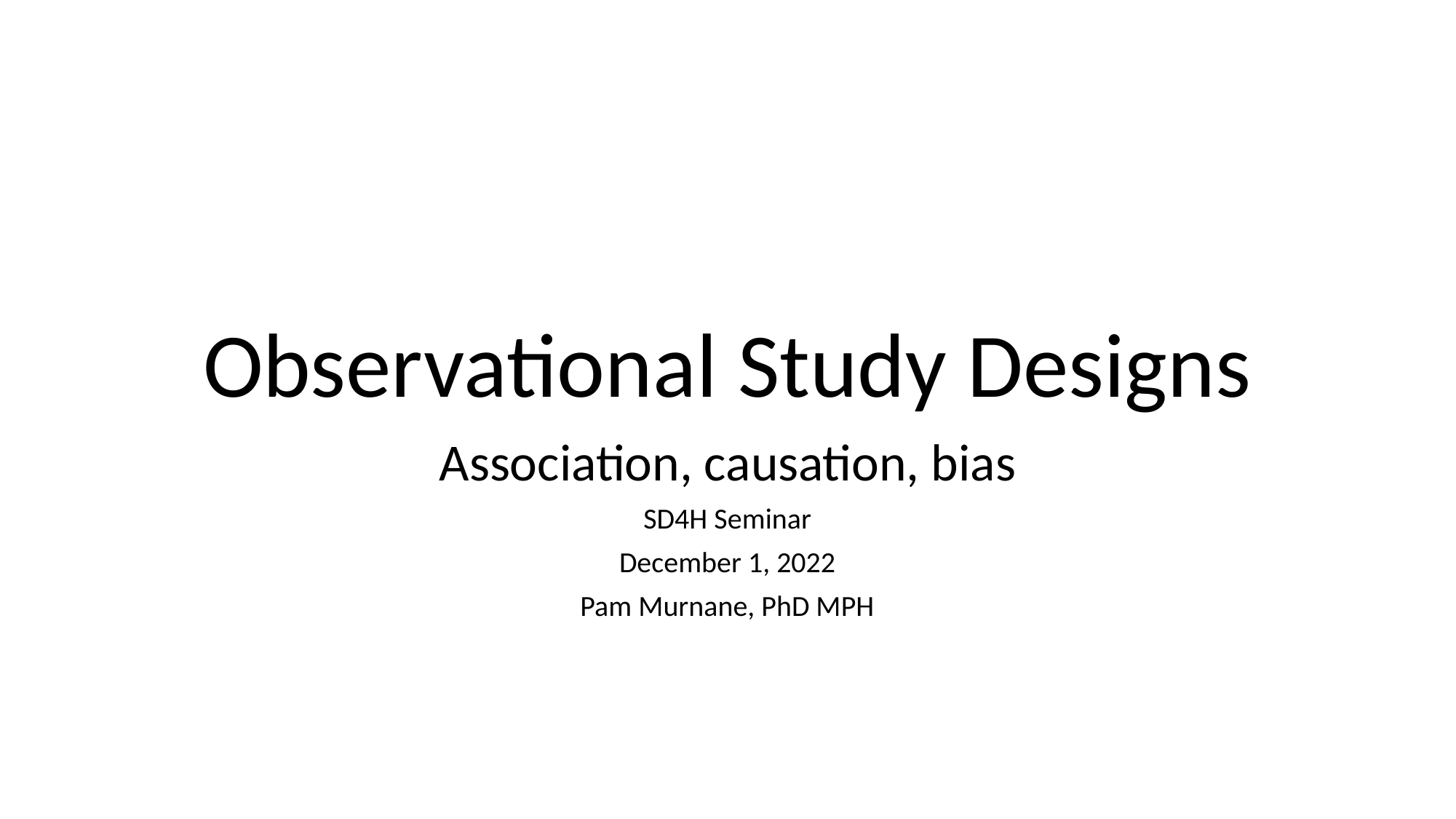

# Observational Study Designs
Association, causation, bias
SD4H Seminar
December 1, 2022
Pam Murnane, PhD MPH